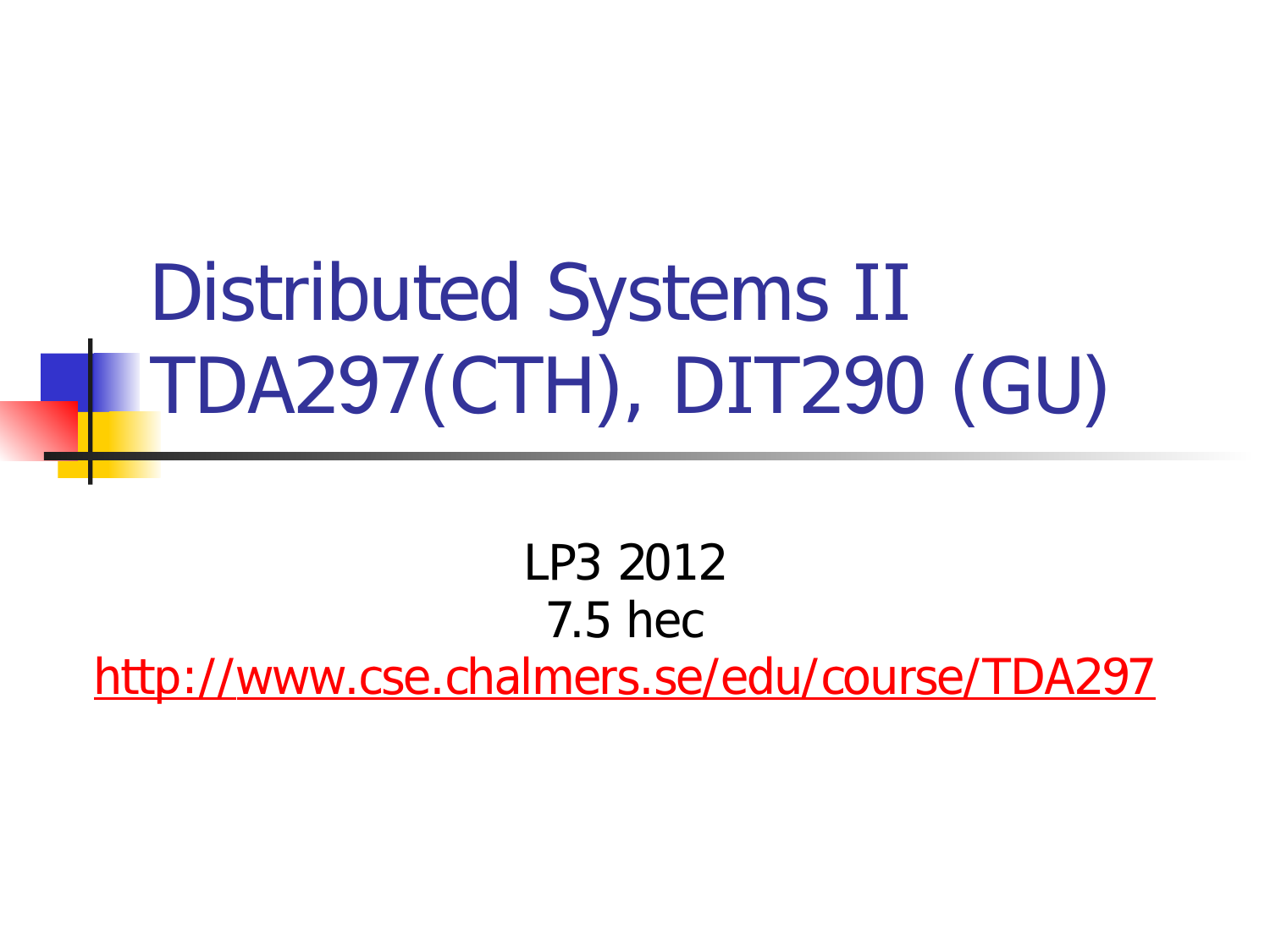

# Distributed Systems II TDA297(CTH), DIT290 (GU)
LP3 2012
7.5 hec
http://www.cse.chalmers.se/edu/course/TDA297